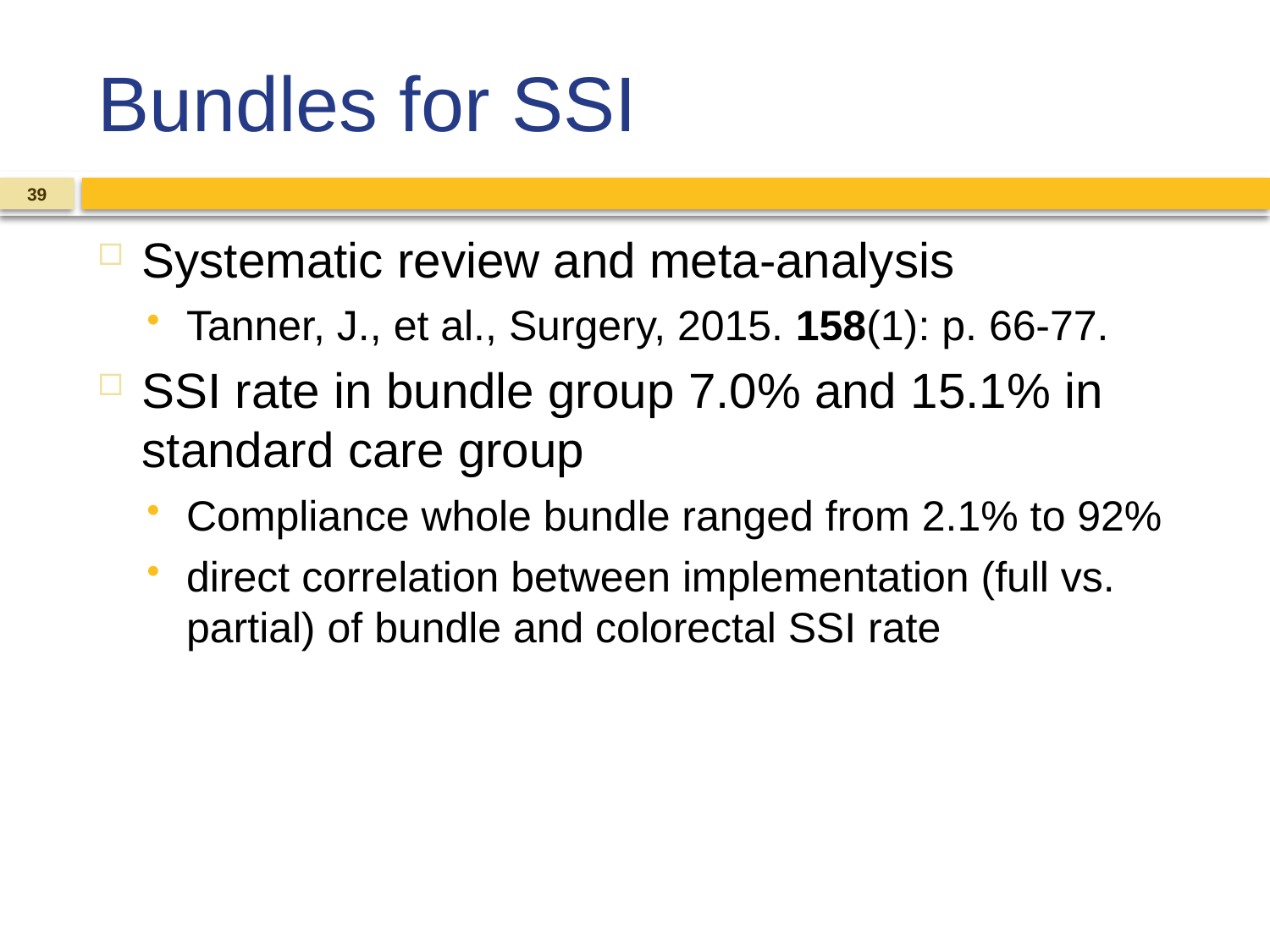

# Bundles for SSI
39
Systematic review and meta-analysis
Tanner, J., et al., Surgery, 2015. 158(1): p. 66-77.
SSI rate in bundle group 7.0% and 15.1% in standard care group
Compliance whole bundle ranged from 2.1% to 92%
direct correlation between implementation (full vs. partial) of bundle and colorectal SSI rate